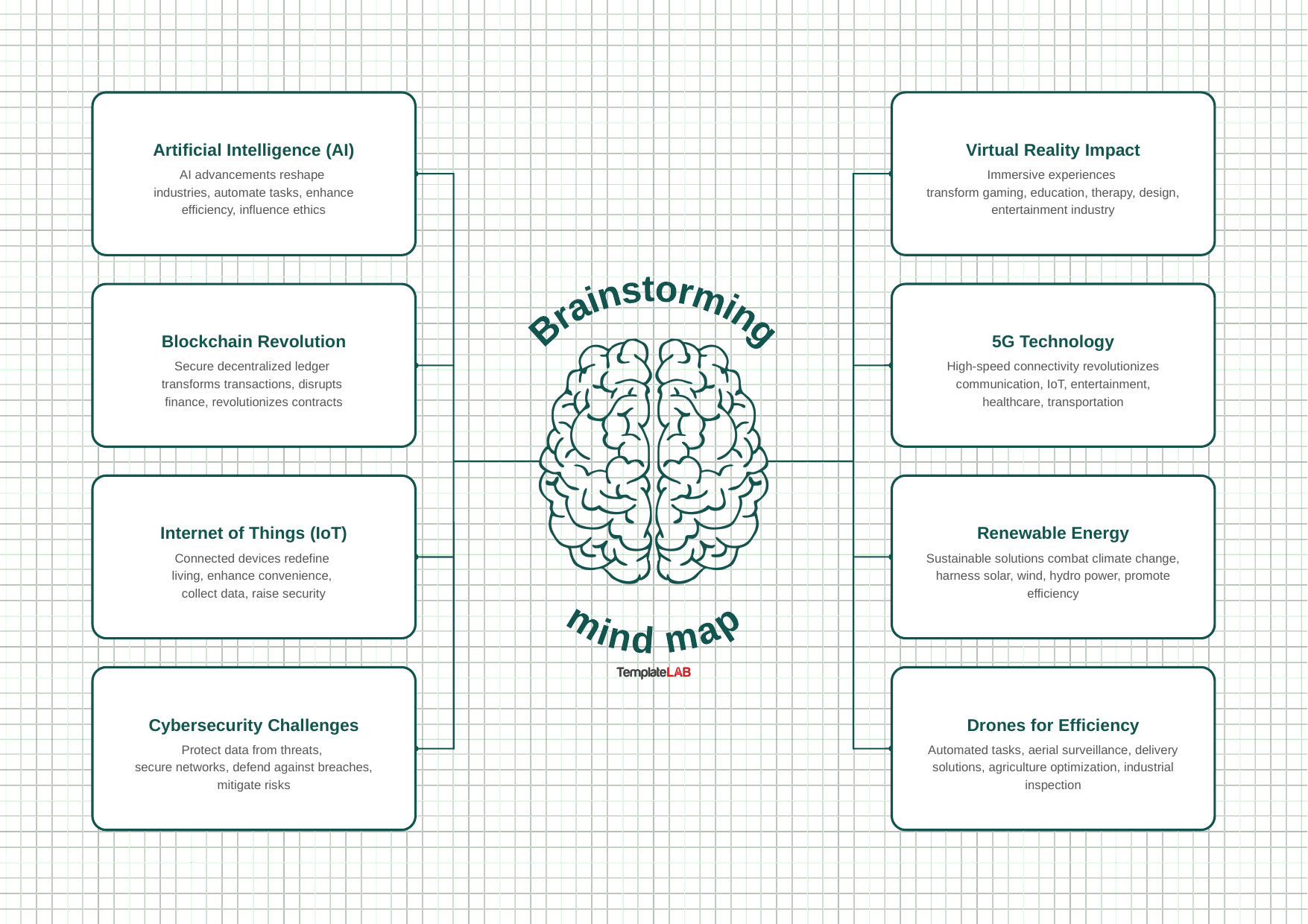

Virtual Reality Impact
Immersive experiences
transform gaming, education, therapy, design, entertainment industry

Artificial Intelligence (AI)
AI advancements reshape
industries, automate tasks, enhance efficiency, influence ethics

Brainstorming

mind map

5G Technology
High-speed connectivity revolutionizes communication, IoT, entertainment, healthcare, transportation

Blockchain Revolution
Secure decentralized ledger
transforms transactions, disrupts
finance, revolutionizes contracts

Renewable Energy
Sustainable solutions combat climate change, harness solar, wind, hydro power, promote efficiency

Internet of Things (IoT)
Connected devices redefine
living, enhance convenience,
collect data, raise security

Drones for Efficiency
Automated tasks, aerial surveillance, delivery solutions, agriculture optimization, industrial inspection

Cybersecurity Challenges
Protect data from threats,
secure networks, defend against breaches, mitigate risks